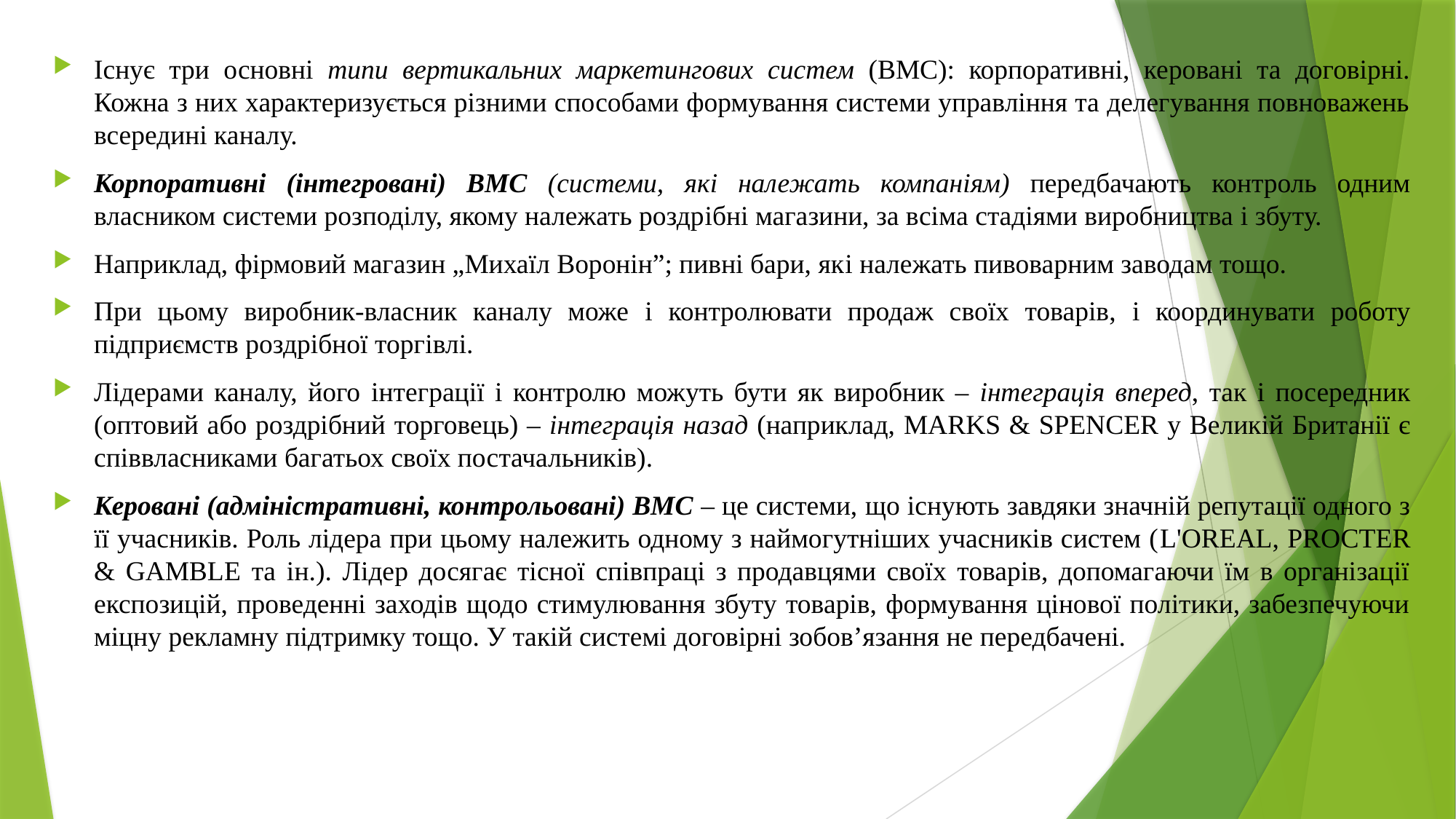

Існує три основні типи вертикальних маркетингових систем (ВМС): корпоративні, керовані та договірні. Кожна з них характеризується різними способами формування системи управління та делегування повноважень всередині каналу.
Корпоративні (інтегровані) ВМС (системи, якi належать компанiям) передбачають контроль одним власником системи розподілу, якому належать роздрiбнi магазини, за вciмa стадіями виробництва i збуту.
Наприклад, фірмовий магазин „Михаїл Воронін”; пивні бари, якi належать пивоварним заводам тощо.
При цьому виробник-власник каналу може i контролювати продаж своїх товарів, i координувати роботу підприємств роздрібної торгiвлi.
Лідерами каналу, його iнтеграцiї i контролю можуть бути як виробник – iнтеграцiя вперед, так i посередник (оптовий або роздрібний торговець) – iнтеграцiя назад (наприклад, MARKS & SPENCER у Великій Британії є співвласниками багатьох своїх постачальників).
Керовані (адміністративні, контрольовані) ВМС – це системи, що існують завдяки значній репутації одного з її учасників. Роль лідера при цьому належить одному з наймогутніших учасників систем (L'OREAL, РRОСТЕR & GAMBLE та iн.). Лідер досягає тісної співпраці з продавцями своїх товарів, допомагаючи їм в організації експозицій, проведенні заходів щодо стимулювання збуту товарів, формування цінової політики, забезпечуючи міцну рекламну підтримку тощо. У такій системі договірні зобов’язання не передбачені.